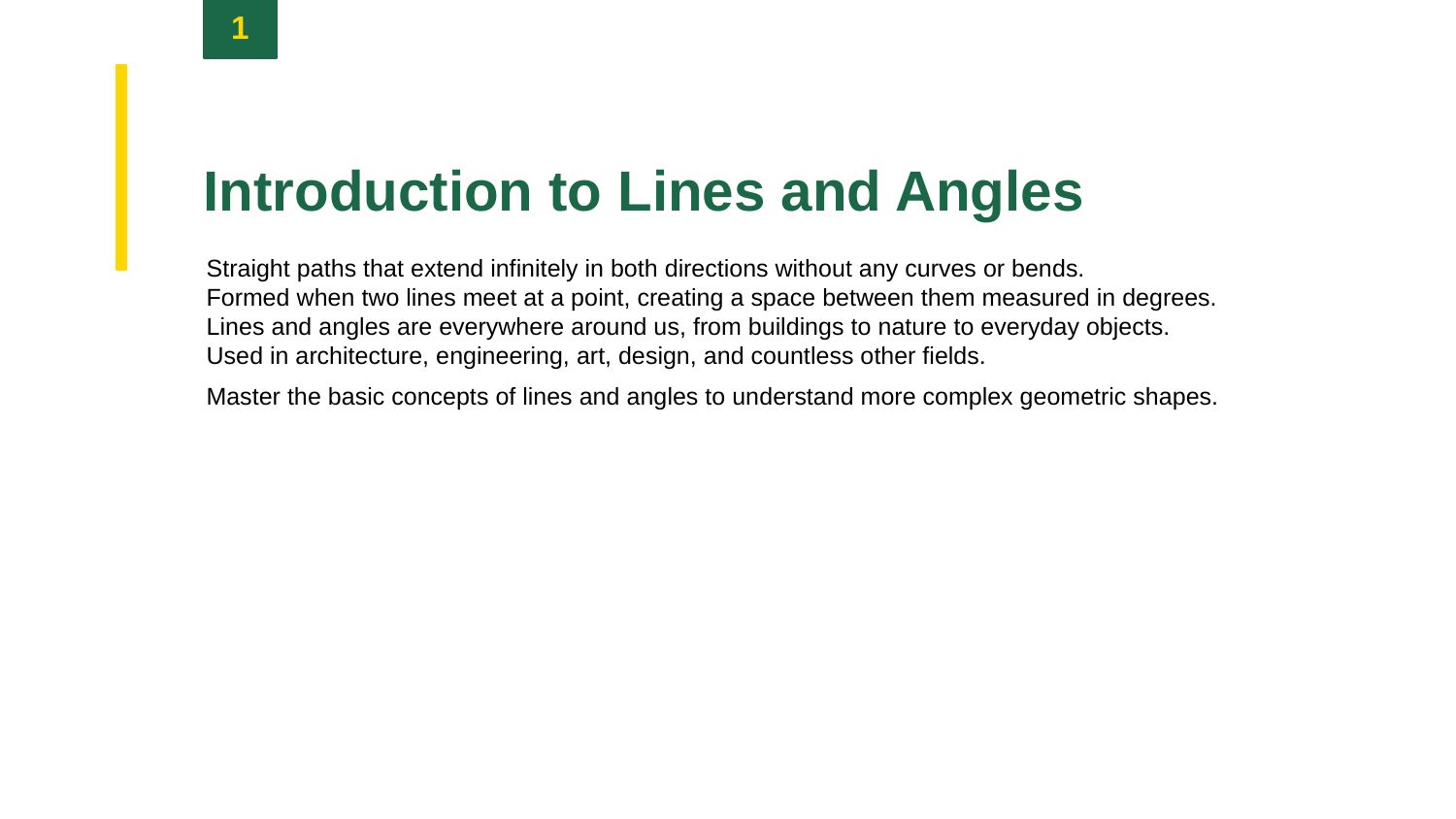

1

Introduction to Lines and Angles
Straight paths that extend infinitely in both directions without any curves or bends.
Formed when two lines meet at a point, creating a space between them measured in degrees.
Lines and angles are everywhere around us, from buildings to nature to everyday objects.
Used in architecture, engineering, art, design, and countless other fields.
Master the basic concepts of lines and angles to understand more complex geometric shapes.